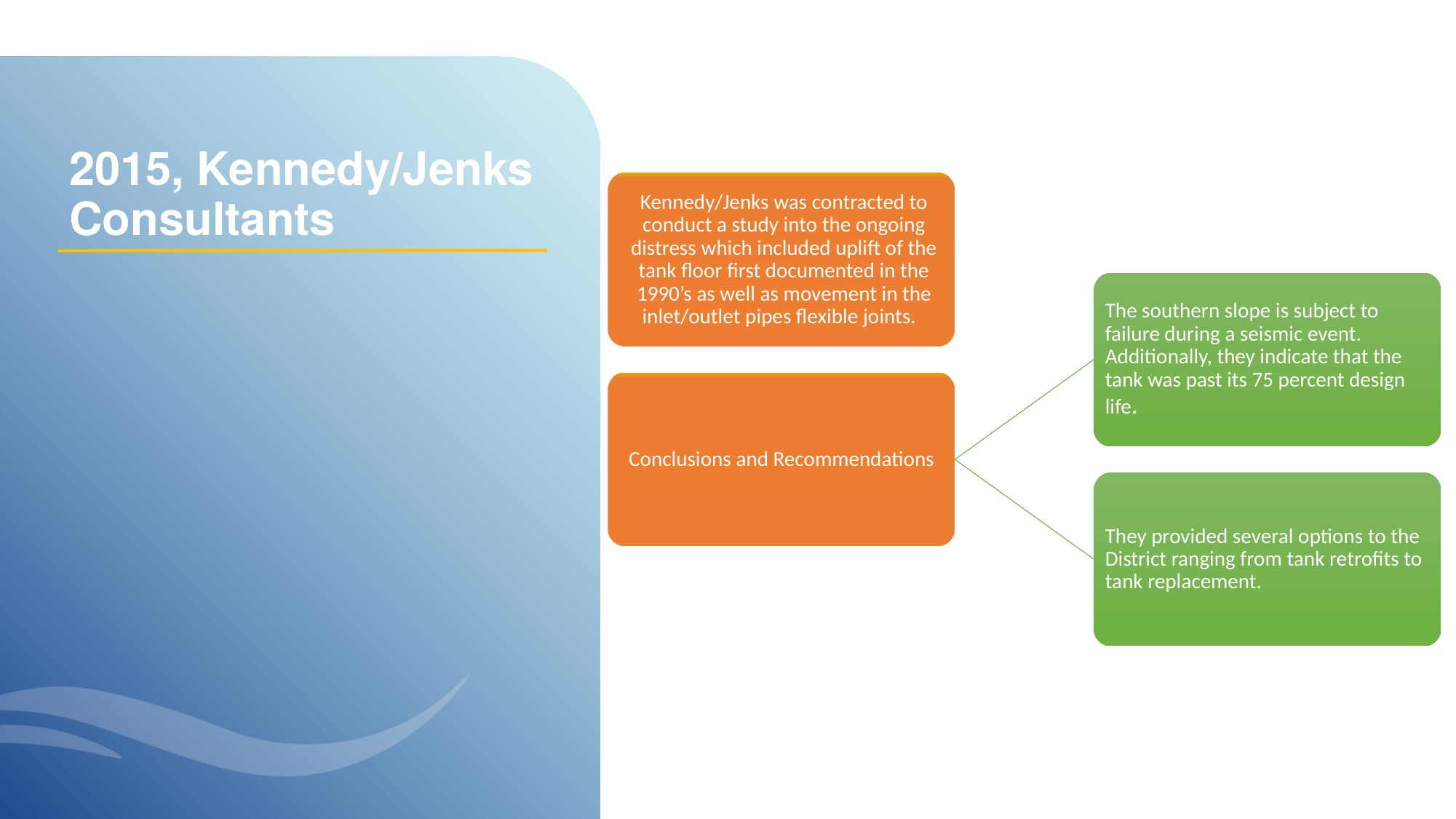

Kennedy/Jenks was contracted to conduct a study into the ongoing distress which included uplift of the tank floor first documented in the 1990’s as well as movement in the inlet/outlet pipes flexible joints.
Conclusions and Recommendations

The southern slope is subject to failure during a seismic event. Additionally, they indicate that the tank was past its 75 percent design life.

They provided several options to the District ranging from tank retrofits to tank replacement.
# 2015, Kennedy/Jenks Consultants